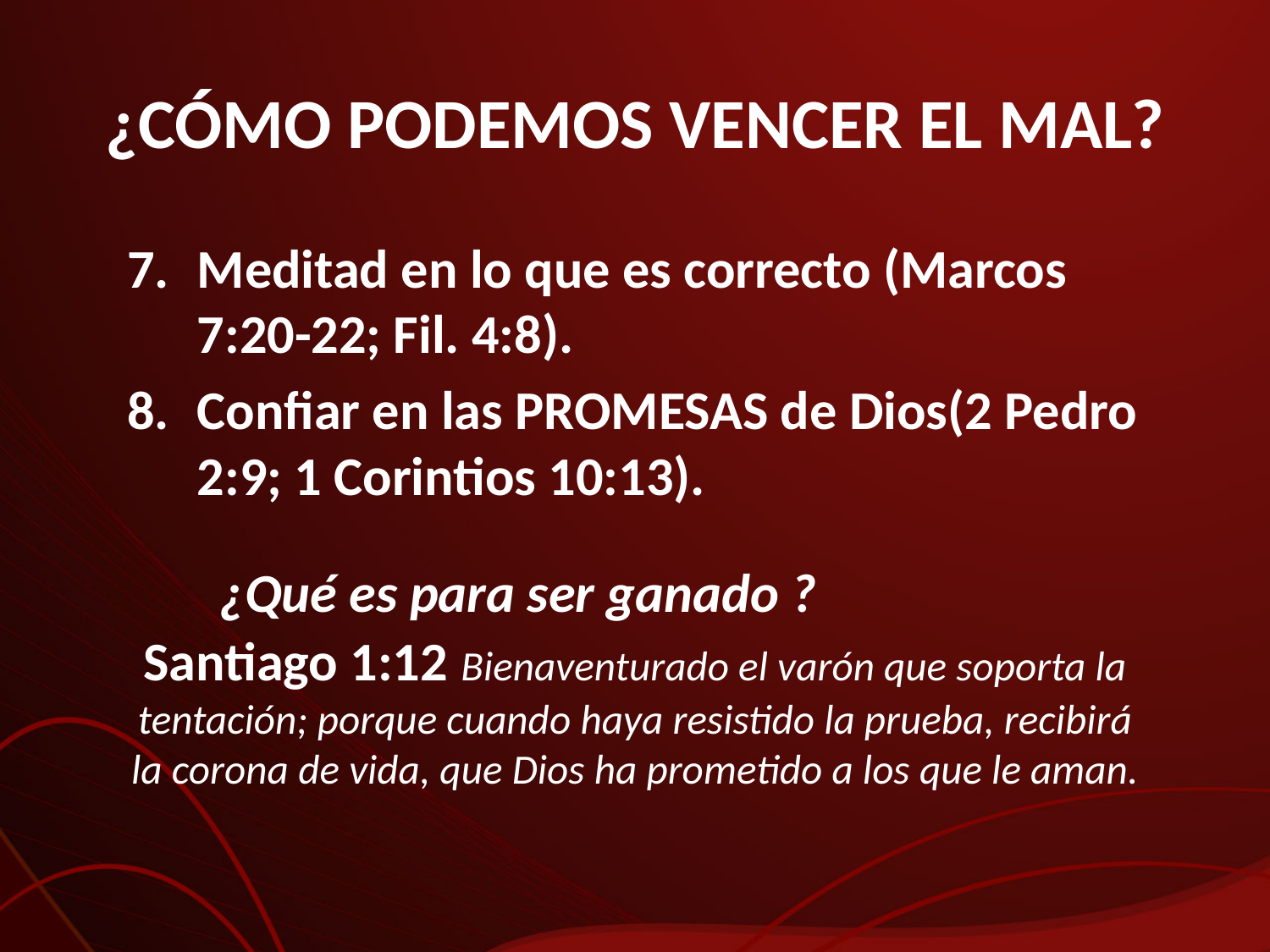

# ¿CÓMO PODEMOS VENCER EL MAL?
Meditad en lo que es correcto (Marcos 7:20-22; Fil. 4:8).
Confiar en las PROMESAS de Dios(2 Pedro 2:9; 1 Corintios 10:13).
¿Qué es para ser ganado ?                    Santiago 1:12 Bienaventurado el varón que soporta la tentación; porque cuando haya resistido la prueba, recibirá la corona de vida, que Dios ha prometido a los que le aman.